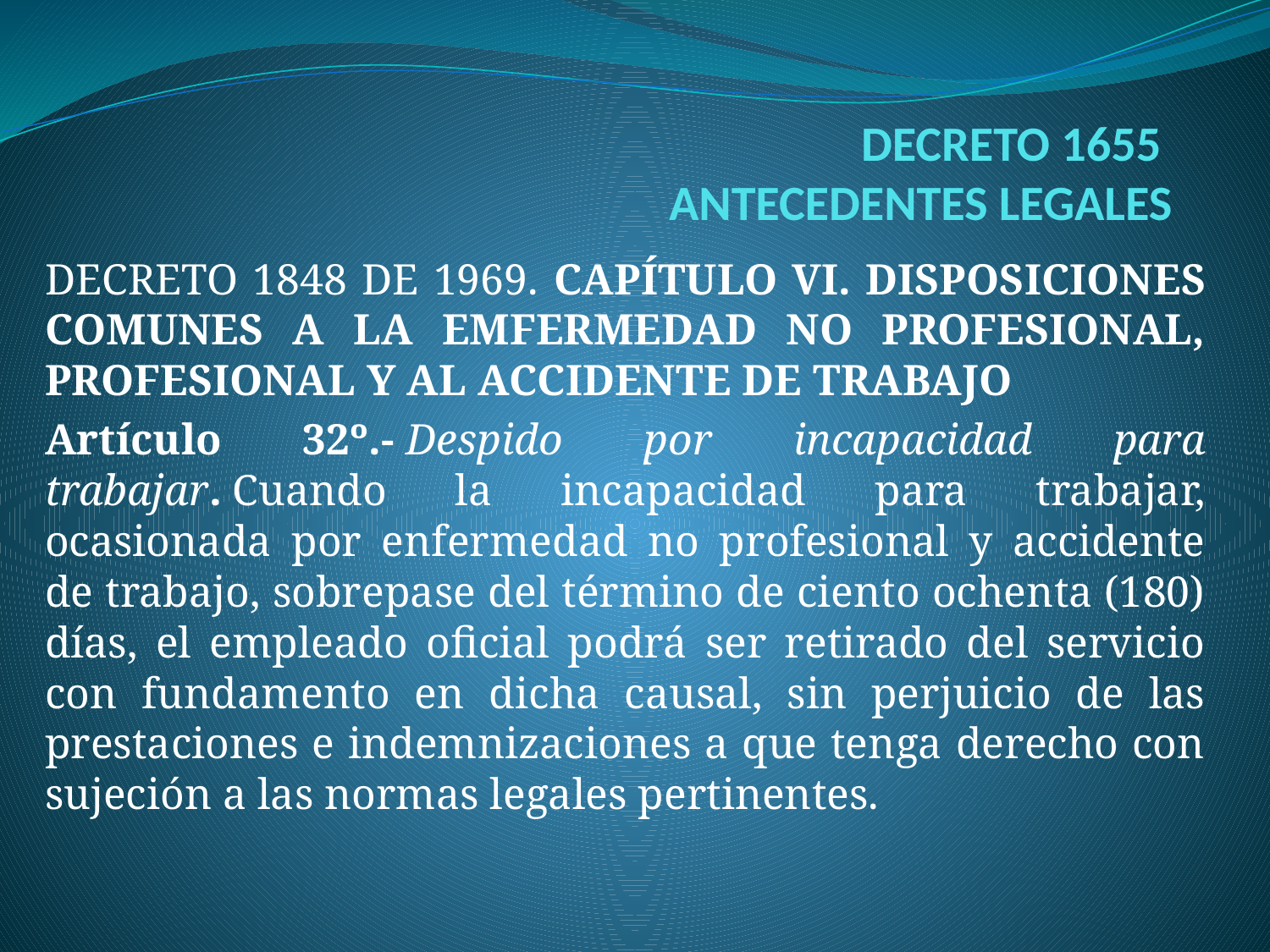

# DECRETO 1655 ANTECEDENTES LEGALES
DECRETO 1848 DE 1969. CAPÍTULO VI. DISPOSICIONES COMUNES A LA EMFERMEDAD NO PROFESIONAL, PROFESIONAL Y AL ACCIDENTE DE TRABAJO
Artículo 32º.- Despido por incapacidad para trabajar. Cuando la incapacidad para trabajar, ocasionada por enfermedad no profesional y accidente de trabajo, sobrepase del término de ciento ochenta (180) días, el empleado oficial podrá ser retirado del servicio con fundamento en dicha causal, sin perjuicio de las prestaciones e indemnizaciones a que tenga derecho con sujeción a las normas legales pertinentes.